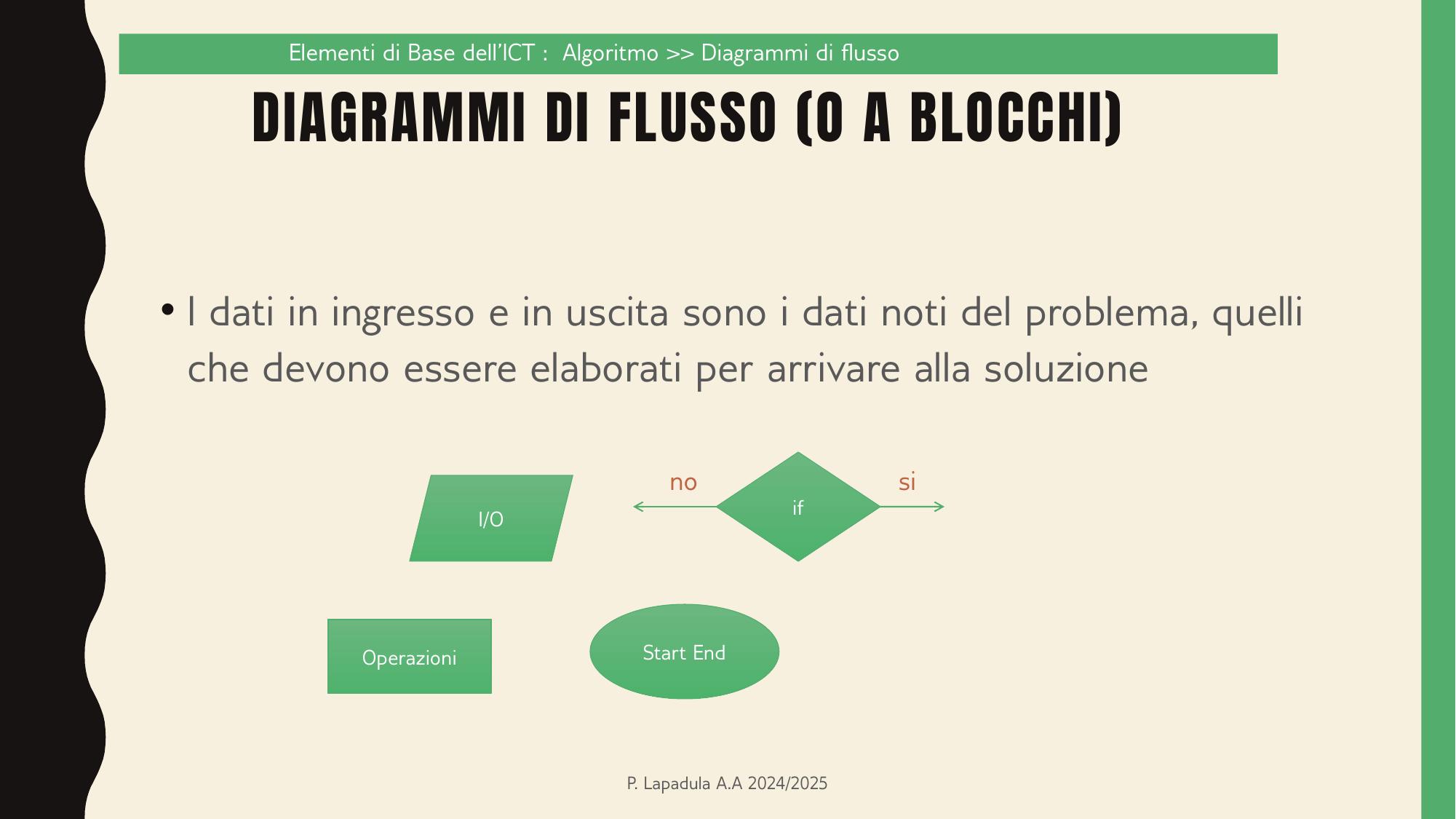

Elementi di Base dell’ICT :  Algoritmo >> Diagrammi di flusso
# Diagrammi di flusso (o a blocchi)
I dati in ingresso e in uscita sono i dati noti del problema, quelli che devono essere elaborati per arrivare alla soluzione

if
no
si
I/O
Start End
Operazioni
P. Lapadula A.A 2024/2025